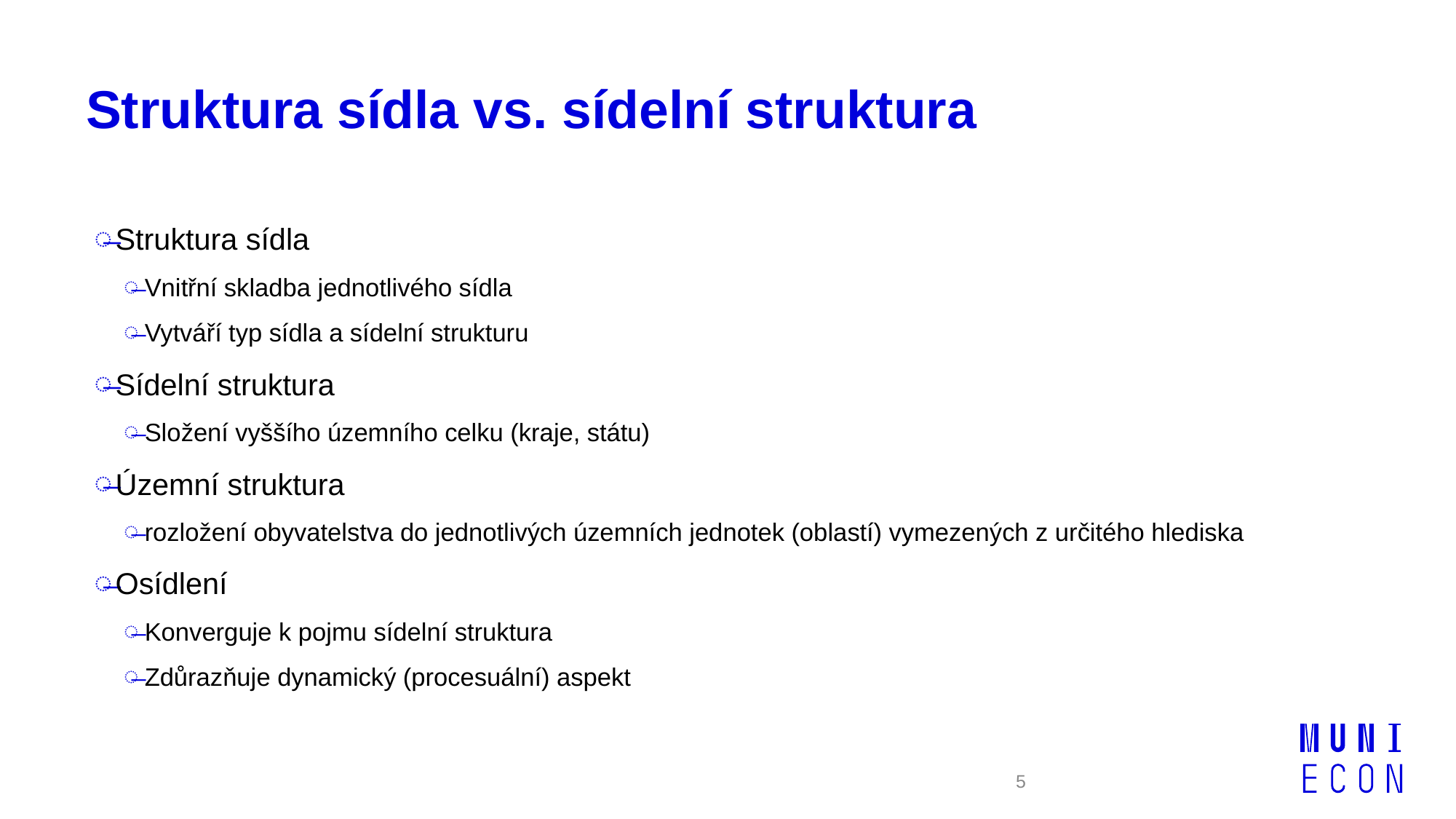

# Struktura sídla vs. sídelní struktura
Struktura sídla
Vnitřní skladba jednotlivého sídla
Vytváří typ sídla a sídelní strukturu
Sídelní struktura
Složení vyššího územního celku (kraje, státu)
Územní struktura
rozložení obyvatelstva do jednotlivých územních jednotek (oblastí) vymezených z určitého hlediska
Osídlení
Konverguje k pojmu sídelní struktura
Zdůrazňuje dynamický (procesuální) aspekt
5